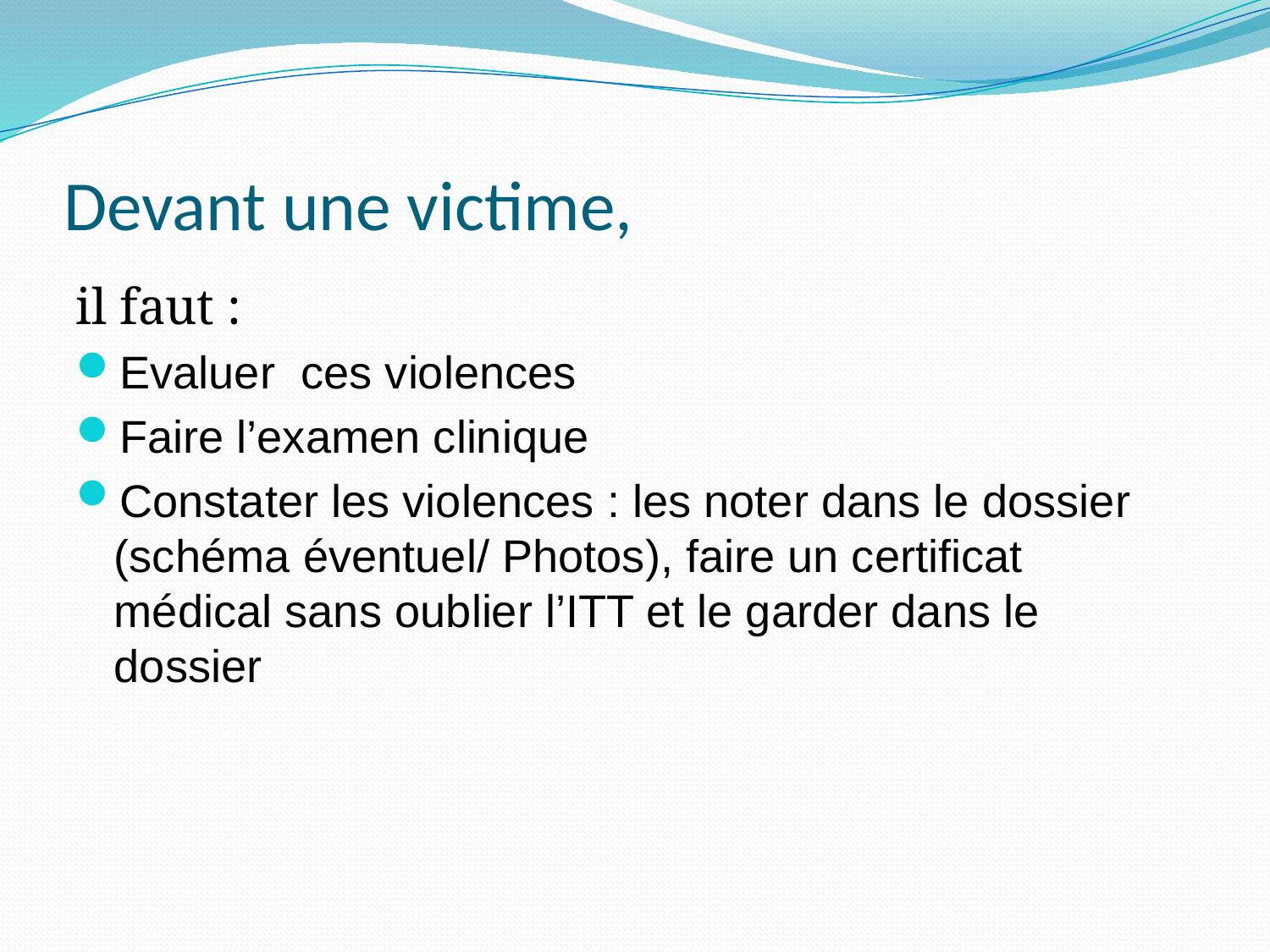

# Devant une victime,
il faut :
Evaluer  ces violences
Faire l’examen clinique
Constater les violences : les noter dans le dossier (schéma éventuel/ Photos), faire un certificat médical sans oublier l’ITT et le garder dans le dossier